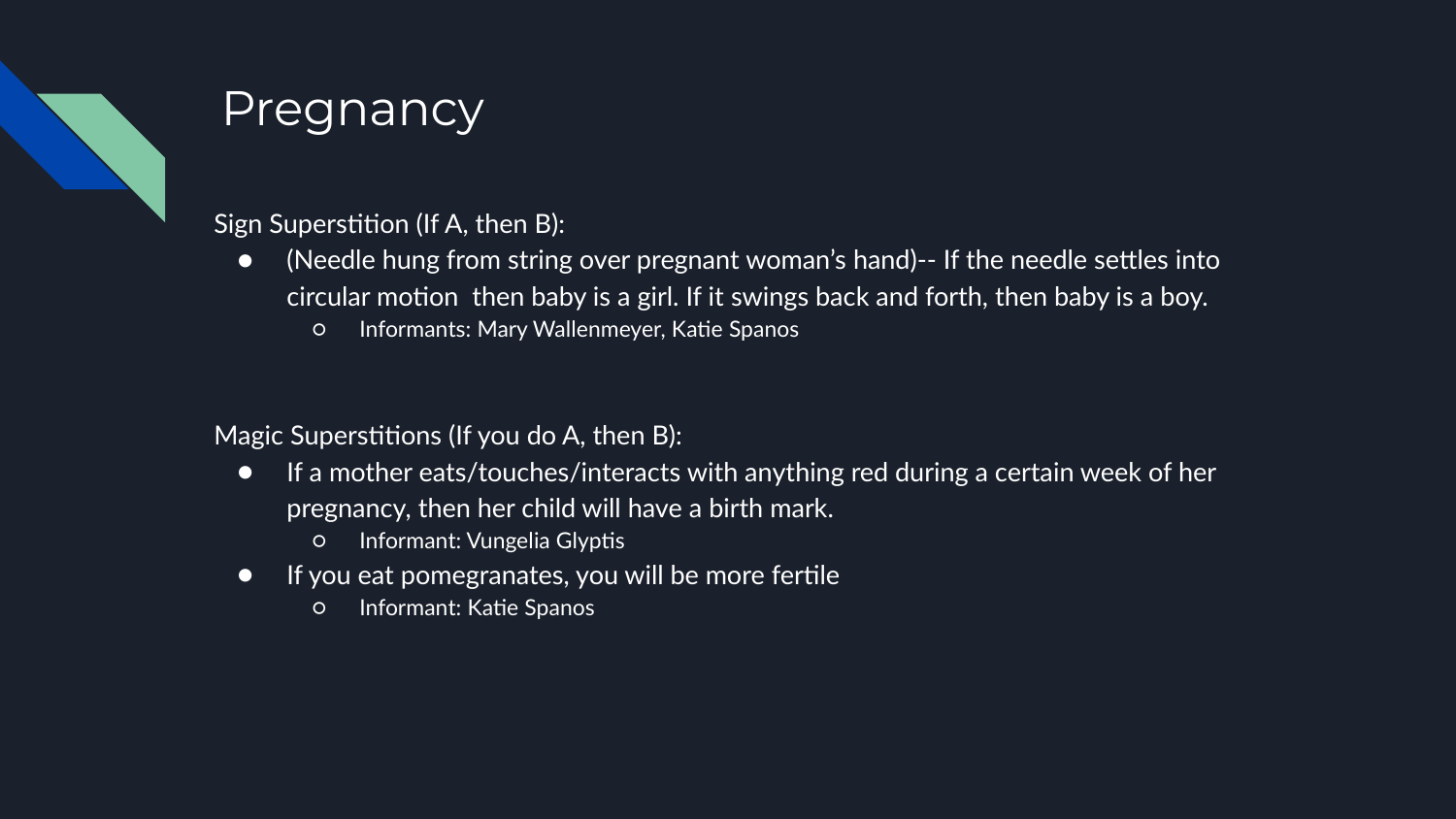

# Pregnancy

Sign Superstition (If A, then B):
(Needle hung from string over pregnant woman’s hand)-- If the needle settles into circular motion  then baby is a girl. If it swings back and forth, then baby is a boy.
Informants: Mary Wallenmeyer, Katie Spanos

Magic Superstitions (If you do A, then B):
If a mother eats/touches/interacts with anything red during a certain week of her pregnancy, then her child will have a birth mark.
Informant: Vungelia Glyptis
If you eat pomegranates, you will be more fertile
Informant: Katie Spanos